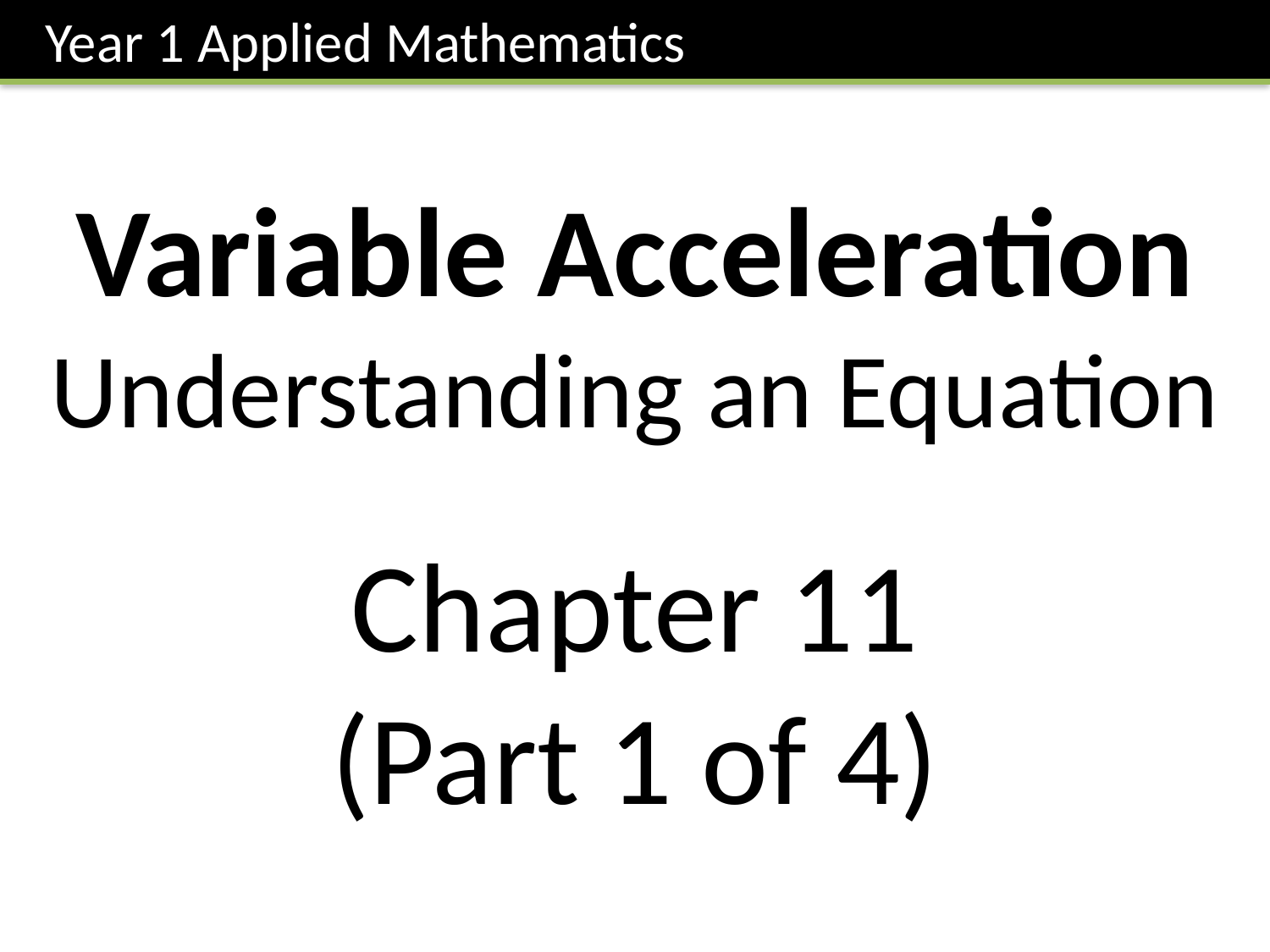

Year 1 Applied Mathematics
Variable Acceleration
Understanding an Equation

Chapter 11
(Part 1 of 4)